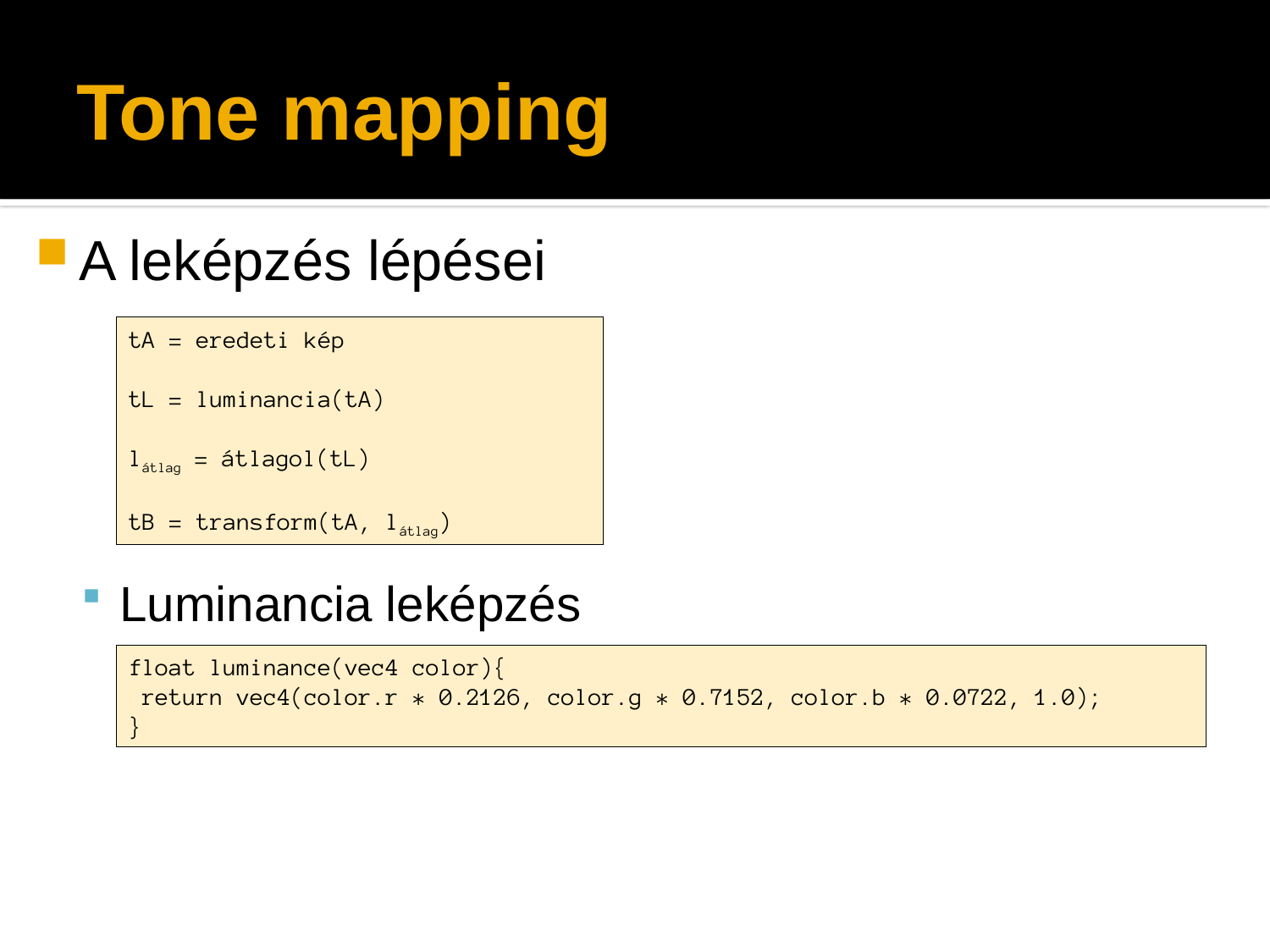

# Tone mapping
A leképzés lépései

Luminancia leképzés
tA = eredeti kép

tL = luminancia(tA)

látlag = átlagol(tL)

tB = transform(tA, látlag)
float luminance(vec4 color){
 return vec4(color.r * 0.2126, color.g * 0.7152, color.b * 0.0722, 1.0);
}